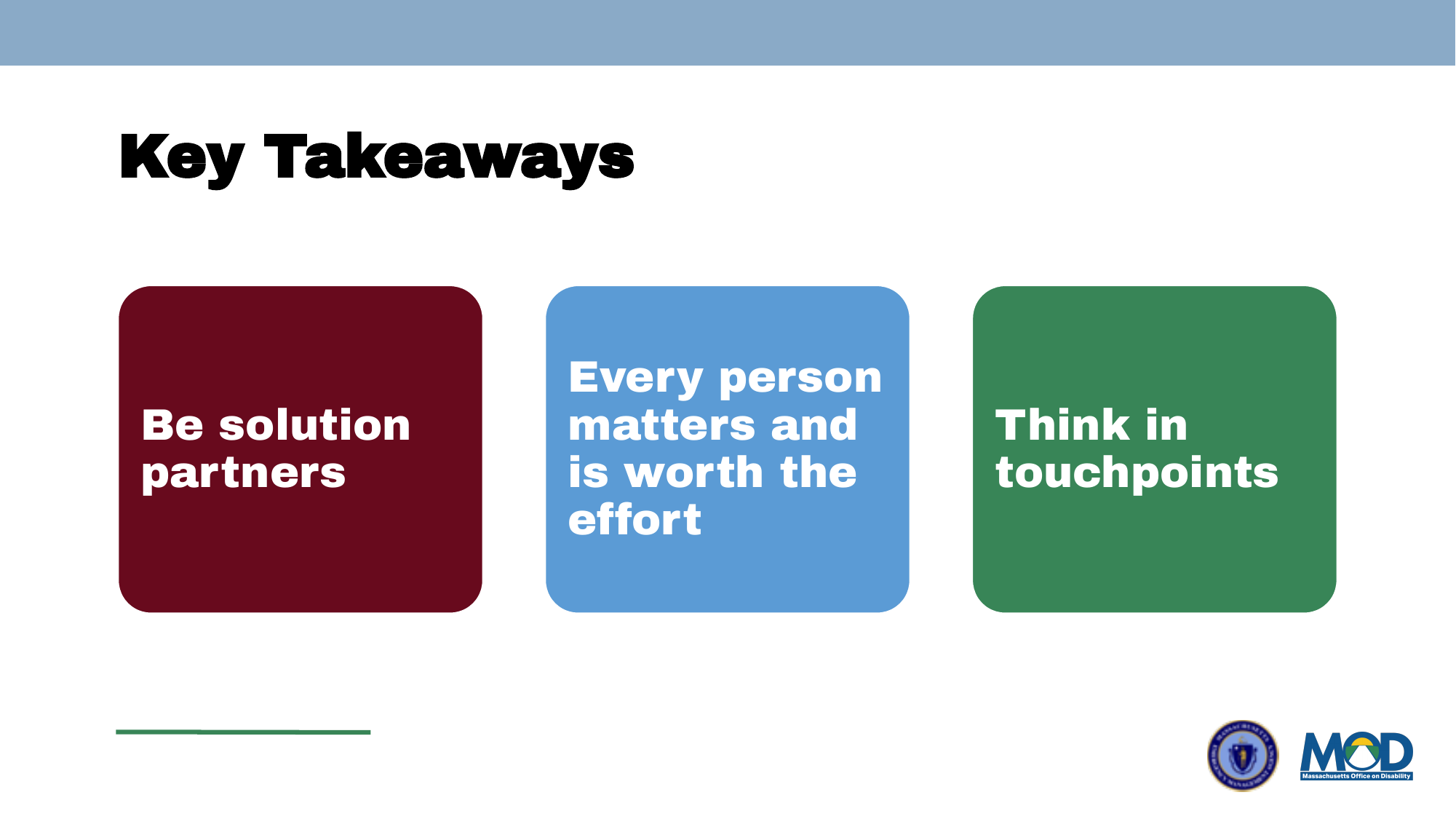

# Key Takeaways

Be solution partners
Every person matters and is worth the effort
Think in touchpoints